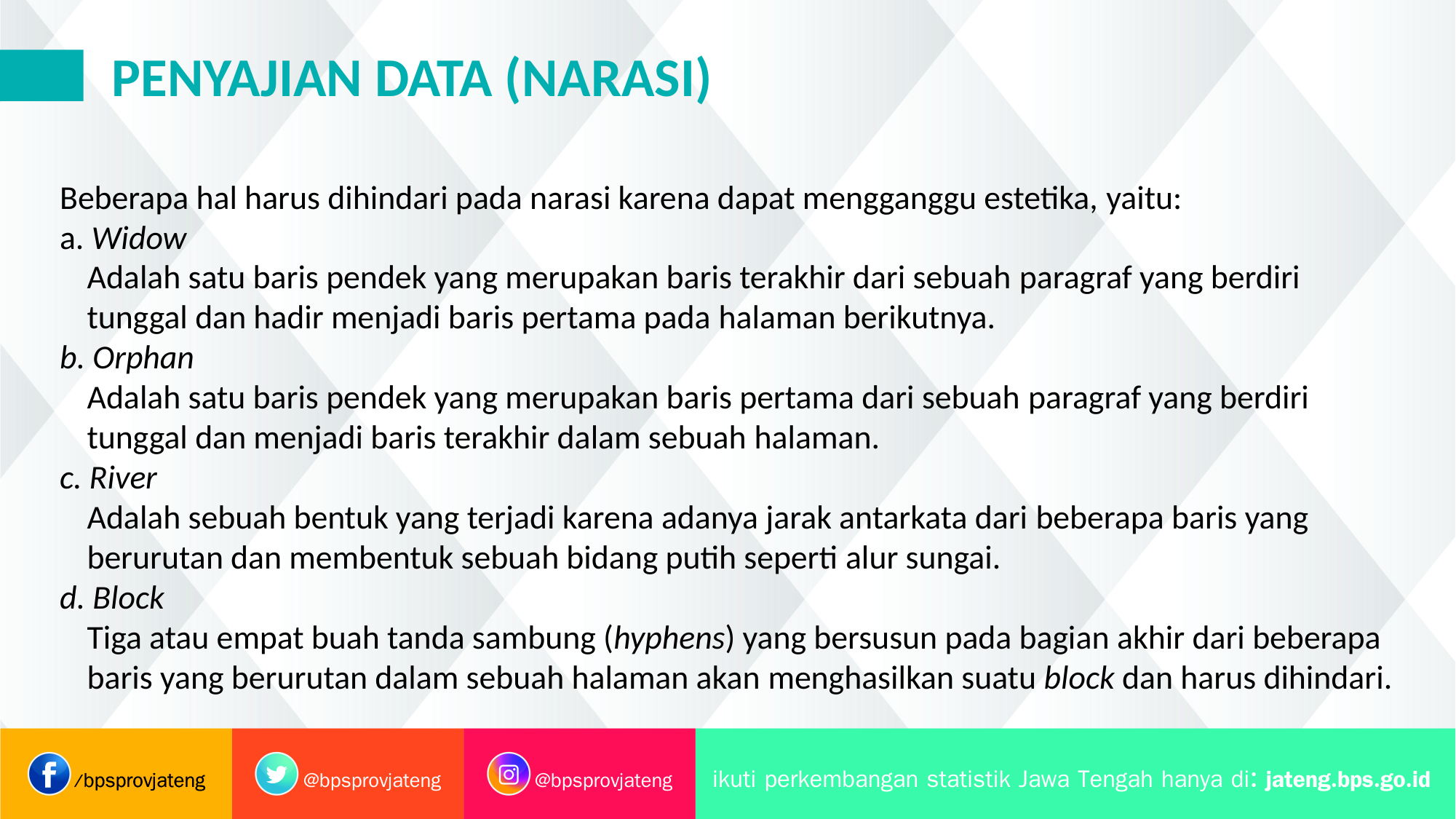

PENYAJIAN DATA (NARASI)

Beberapa hal harus dihindari pada narasi karena dapat mengganggu estetika, yaitu:
a. Widow
Adalah satu baris pendek yang merupakan baris terakhir dari sebuah paragraf yang berdiri tunggal dan hadir menjadi baris pertama pada halaman berikutnya.
b. Orphan
Adalah satu baris pendek yang merupakan baris pertama dari sebuah paragraf yang berdiri tunggal dan menjadi baris terakhir dalam sebuah halaman.
c. River
Adalah sebuah bentuk yang terjadi karena adanya jarak antarkata dari beberapa baris yang berurutan dan membentuk sebuah bidang putih seperti alur sungai.
d. Block
Tiga atau empat buah tanda sambung (hyphens) yang bersusun pada bagian akhir dari beberapa baris yang berurutan dalam sebuah halaman akan menghasilkan suatu block dan harus dihindari.